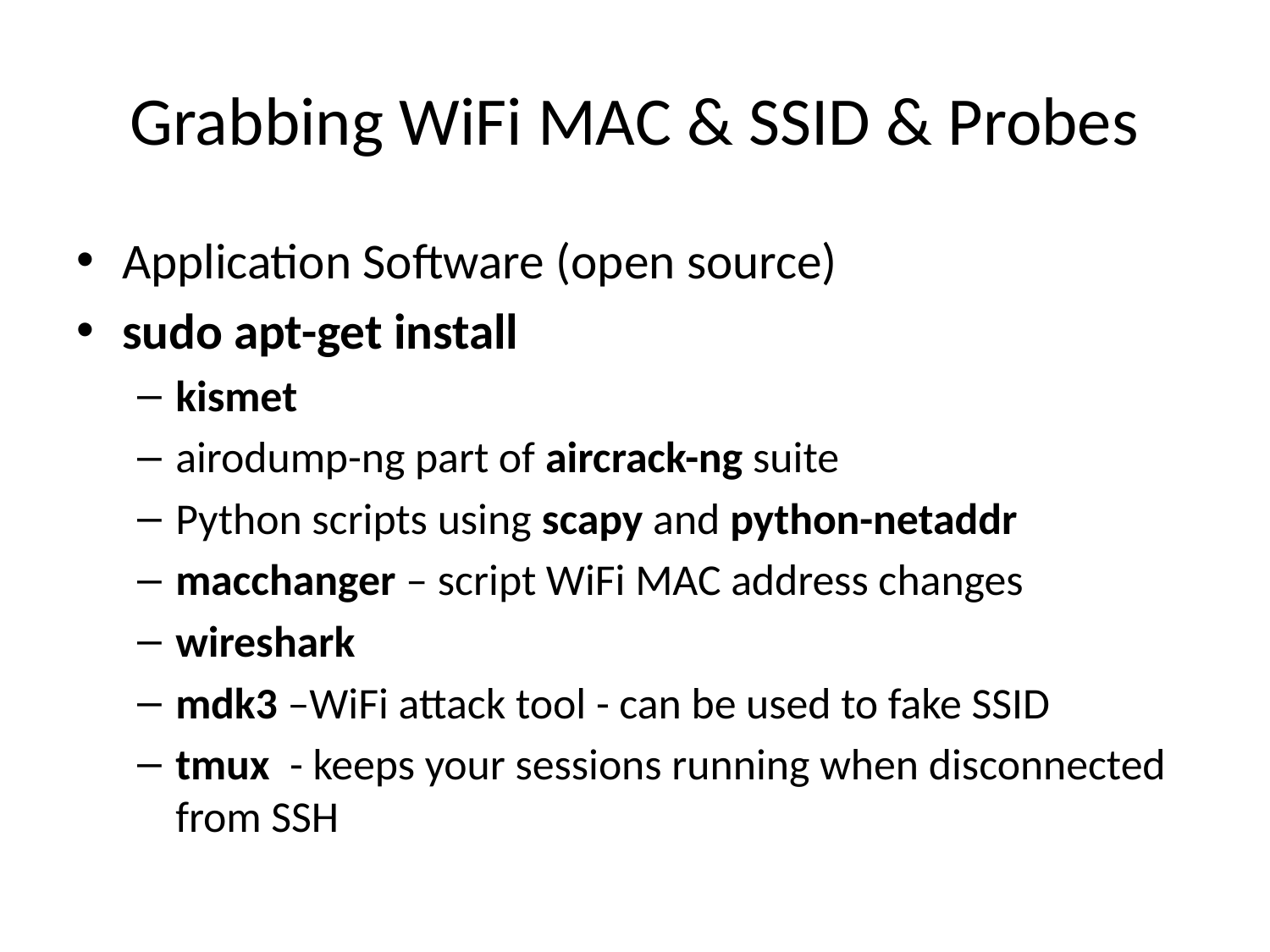

# Grabbing WiFi MAC & SSID & Probes
Application Software (open source)
sudo apt-get install
kismet
airodump-ng part of aircrack-ng suite
Python scripts using scapy and python-netaddr
macchanger – script WiFi MAC address changes
wireshark
mdk3 –WiFi attack tool - can be used to fake SSID
tmux  - keeps your sessions running when disconnected from SSH